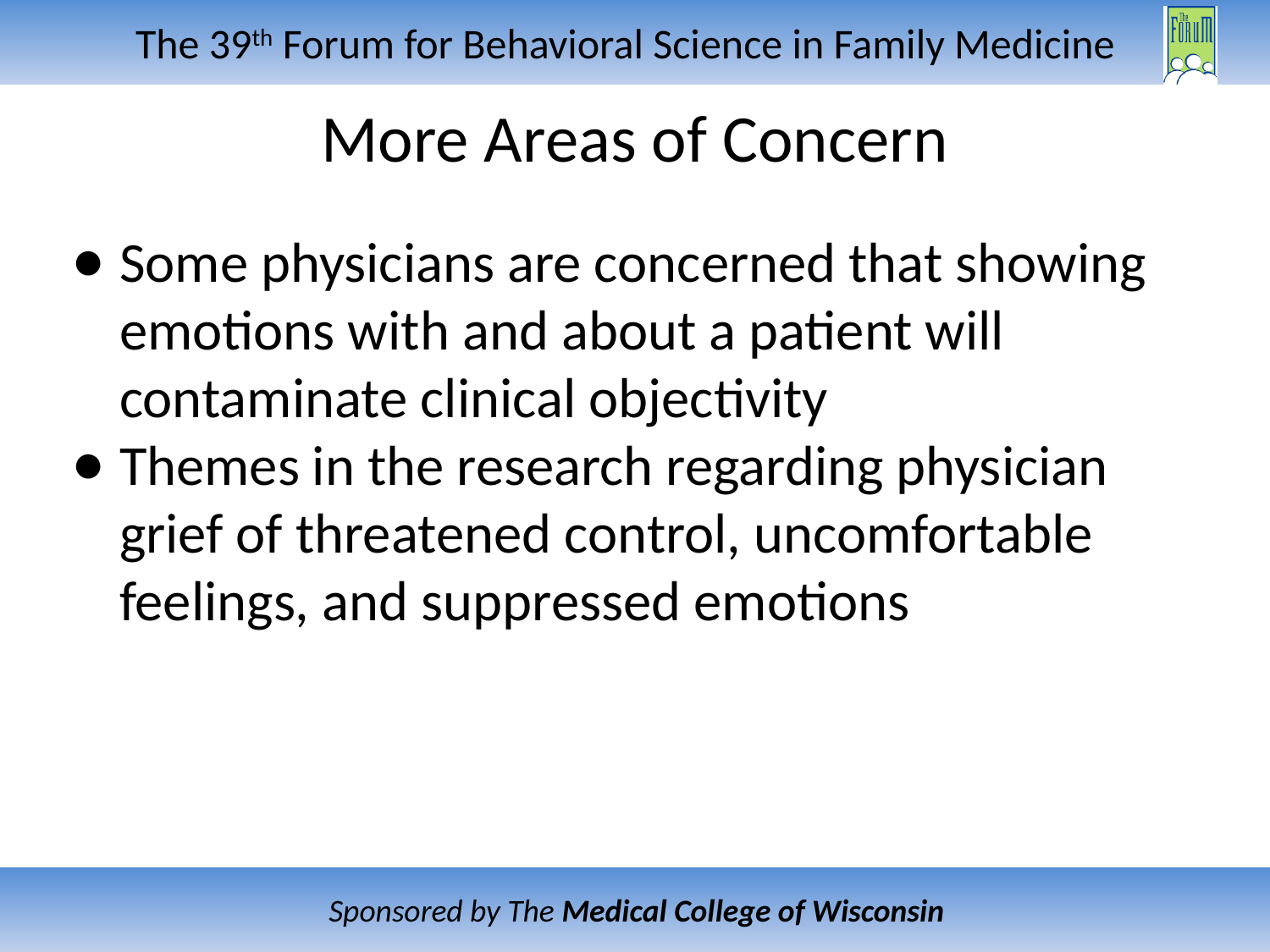

# More Areas of Concern
Some physicians are concerned that showing emotions with and about a patient will contaminate clinical objectivity
Themes in the research regarding physician grief of threatened control, uncomfortable feelings, and suppressed emotions